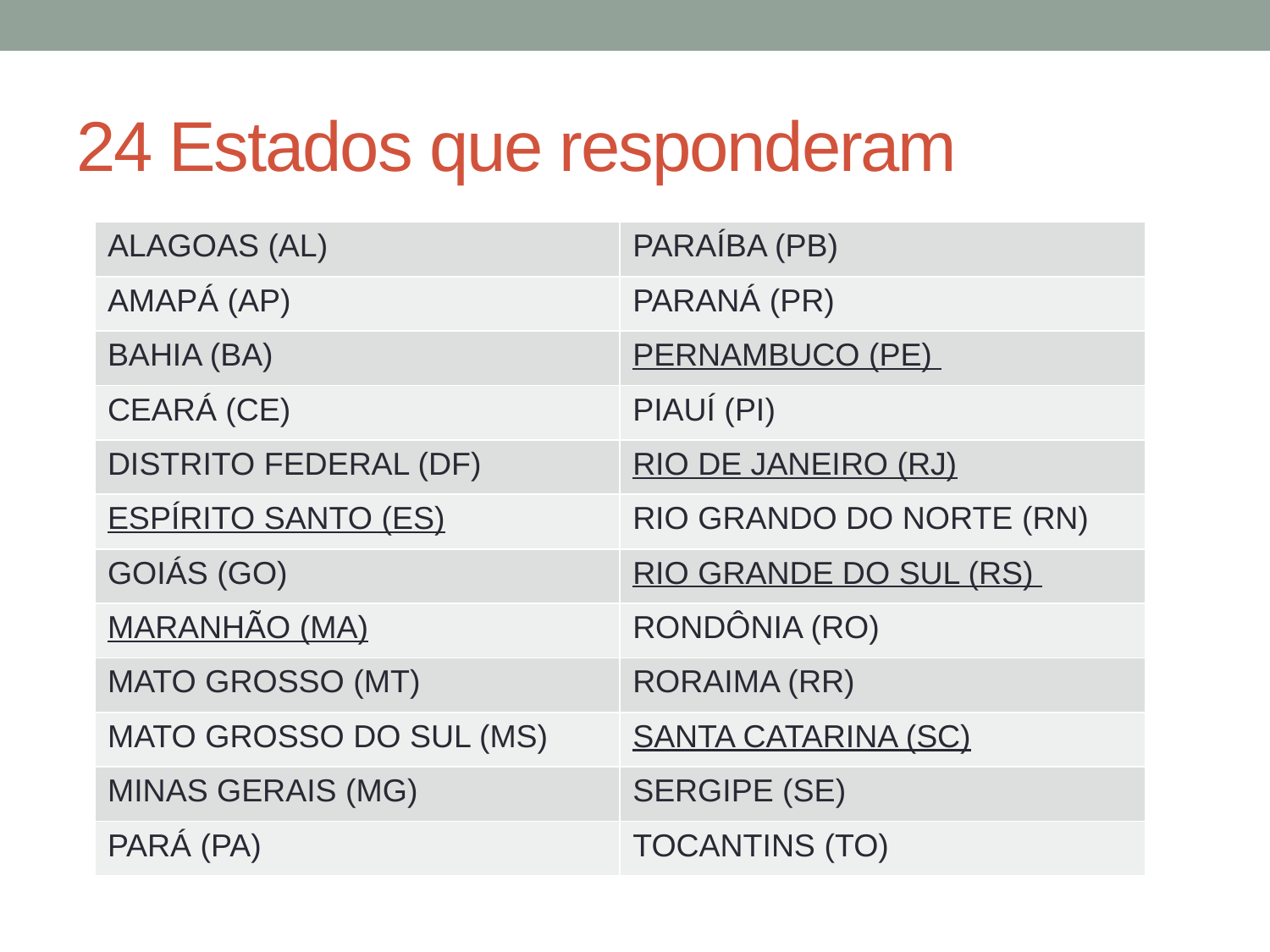

# 24 Estados que responderam
| ALAGOAS (AL) | PARAÍBA (PB) |
| --- | --- |
| AMAPÁ (AP) | PARANÁ (PR) |
| BAHIA (BA) | PERNAMBUCO (PE) |
| CEARÁ (CE) | PIAUÍ (PI) |
| DISTRITO FEDERAL (DF) | RIO DE JANEIRO (RJ) |
| ESPÍRITO SANTO (ES) | RIO GRANDO DO NORTE (RN) |
| GOIÁS (GO) | RIO GRANDE DO SUL (RS) |
| MARANHÃO (MA) | RONDÔNIA (RO) |
| MATO GROSSO (MT) | RORAIMA (RR) |
| MATO GROSSO DO SUL (MS) | SANTA CATARINA (SC) |
| MINAS GERAIS (MG) | SERGIPE (SE) |
| PARÁ (PA) | TOCANTINS (TO) |